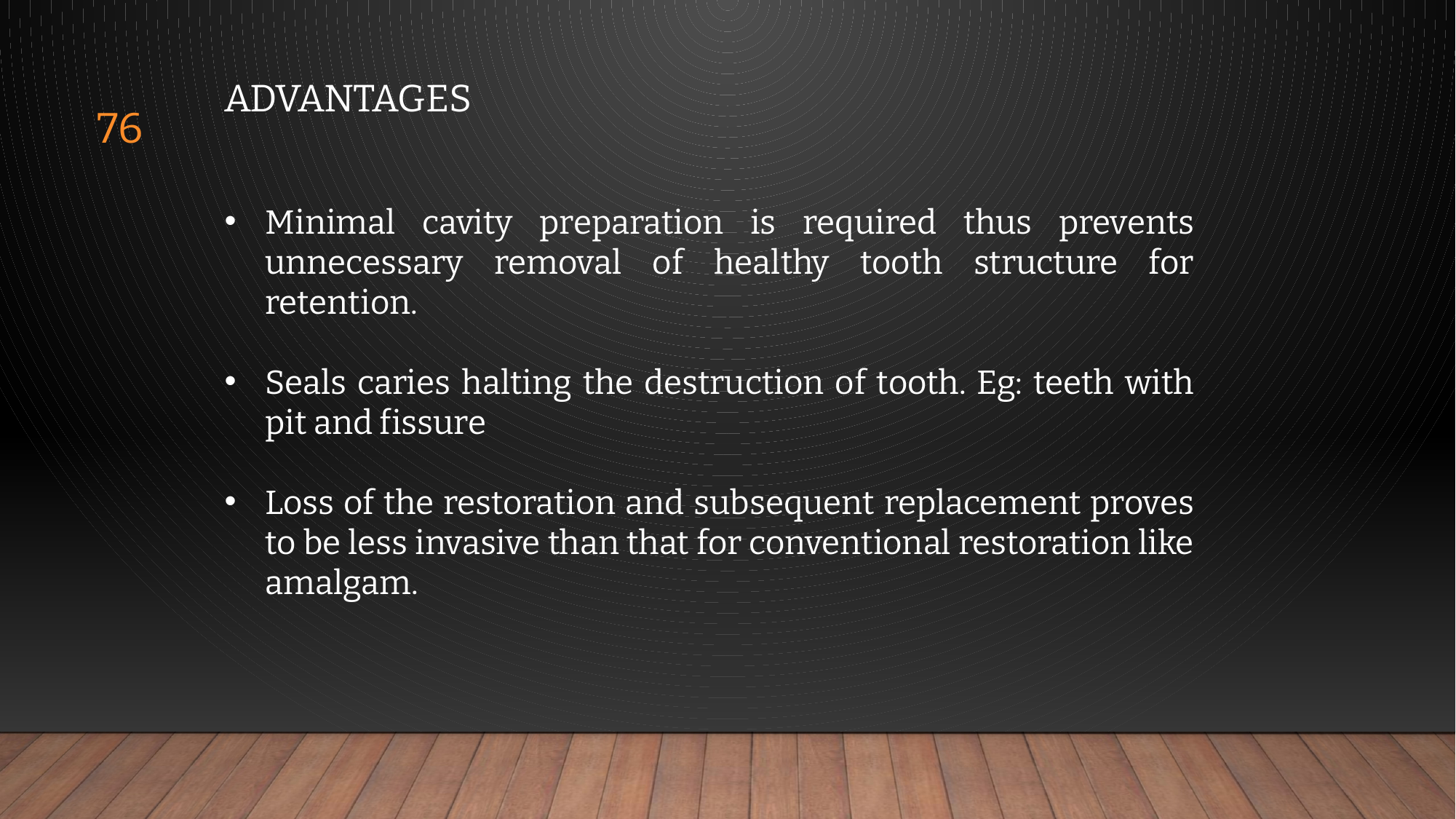

ADVANTAGES
76
Minimal cavity preparation is required thus prevents unnecessary removal of healthy tooth structure for retention.

Seals caries halting the destruction of tooth. Eg: teeth with pit and fissure

Loss of the restoration and subsequent replacement proves to be less invasive than that for conventional restoration like amalgam.